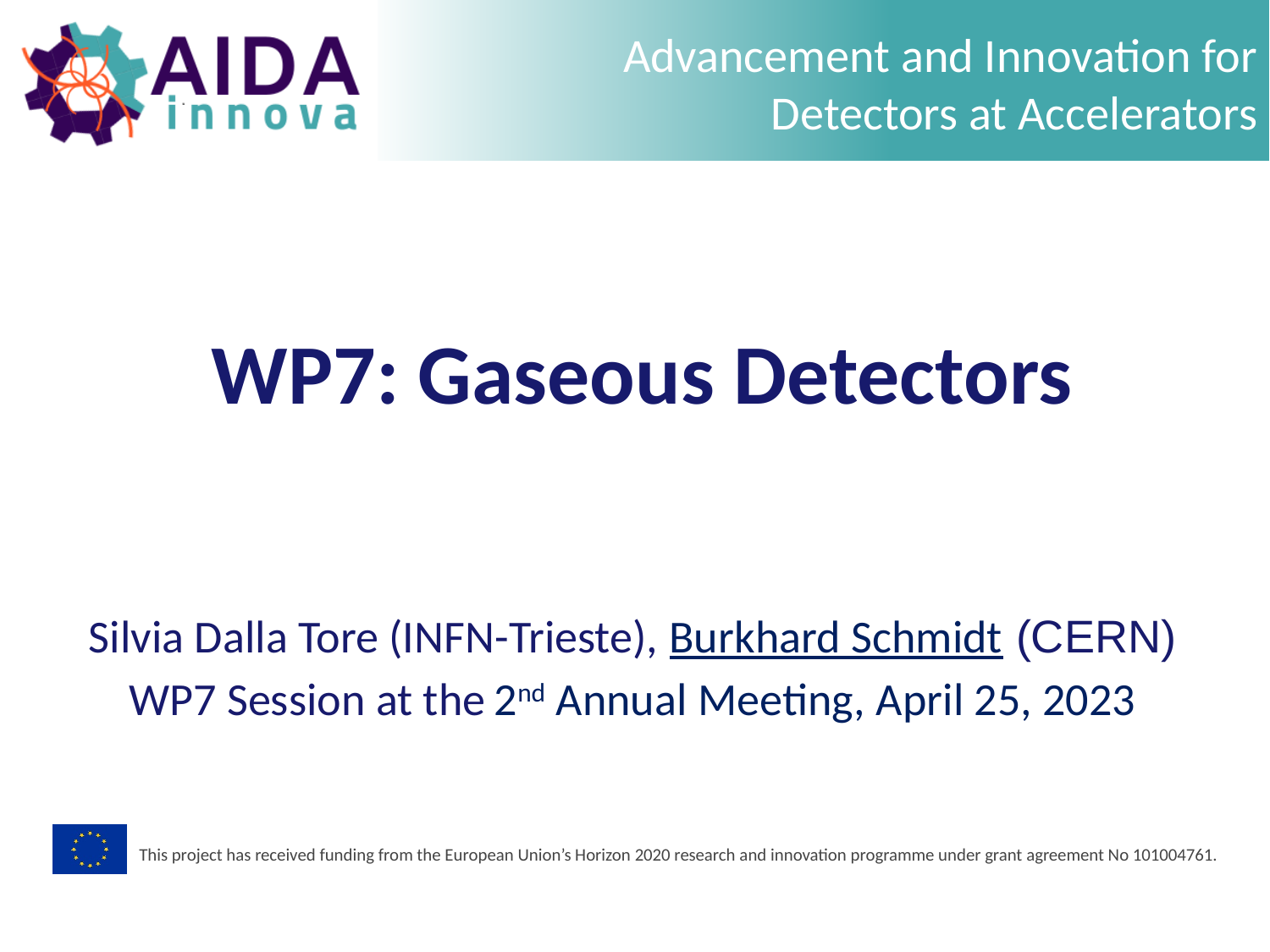

WP7: Gaseous Detectors
Silvia Dalla Tore (INFN-Trieste), Burkhard Schmidt (CERN)
WP7 Session at the 2nd Annual Meeting, April 25, 2023